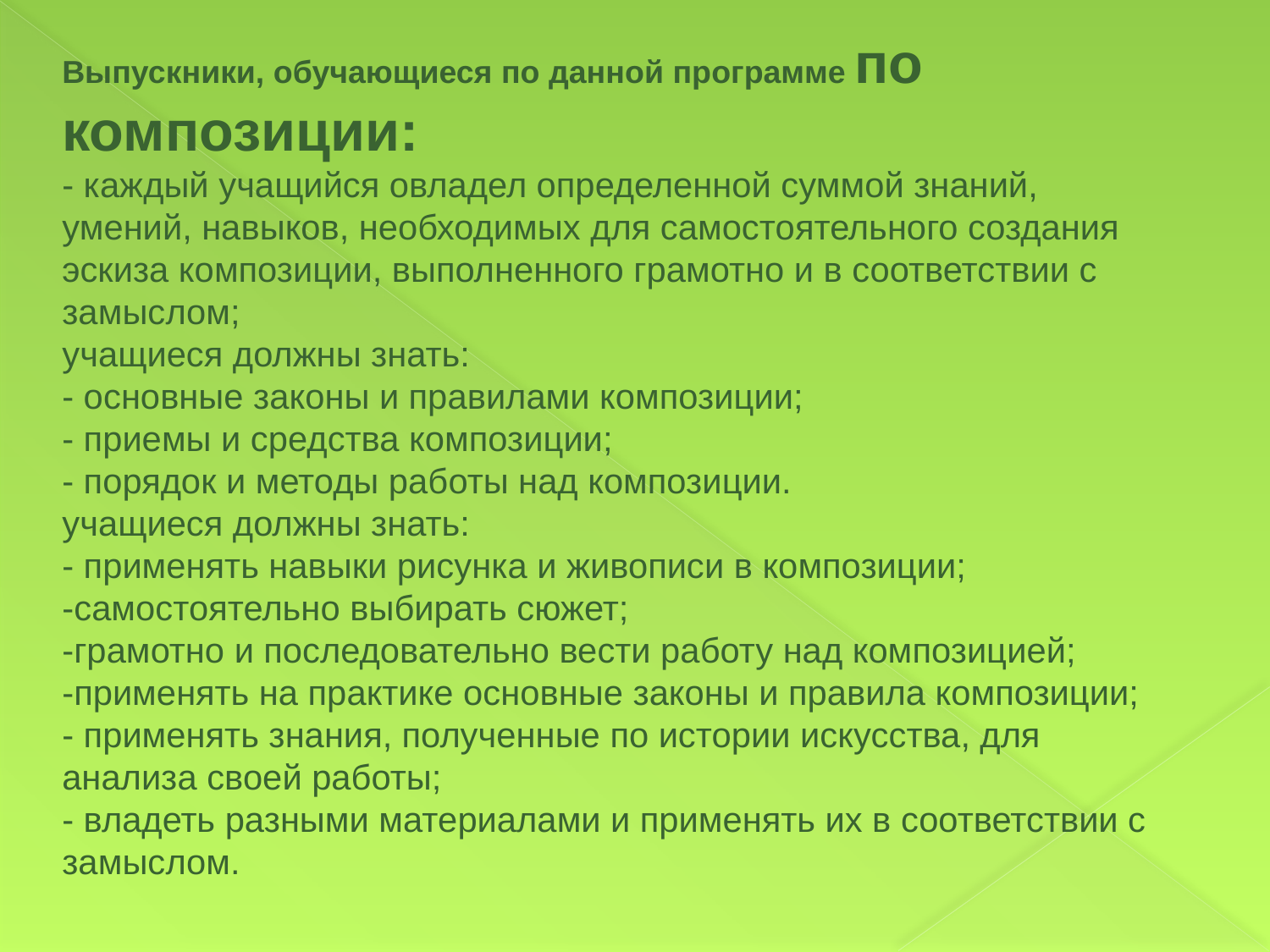

Выпускники, обучающиеся по данной программе по композиции:
- каждый учащийся овладел определенной суммой знаний, умений, навыков, необходимых для самостоятельного создания эскиза композиции, выполненного грамотно и в соответствии с замыслом;
учащиеся должны знать:
- основные законы и правилами композиции;
- приемы и средства композиции;
- порядок и методы работы над композиции.
учащиеся должны знать:
- применять навыки рисунка и живописи в композиции;
-самостоятельно выбирать сюжет;
-грамотно и последовательно вести работу над композицией;
-применять на практике основные законы и правила композиции;
- применять знания, полученные по истории искусства, для анализа своей работы;
- владеть разными материалами и применять их в соответствии с замыслом.